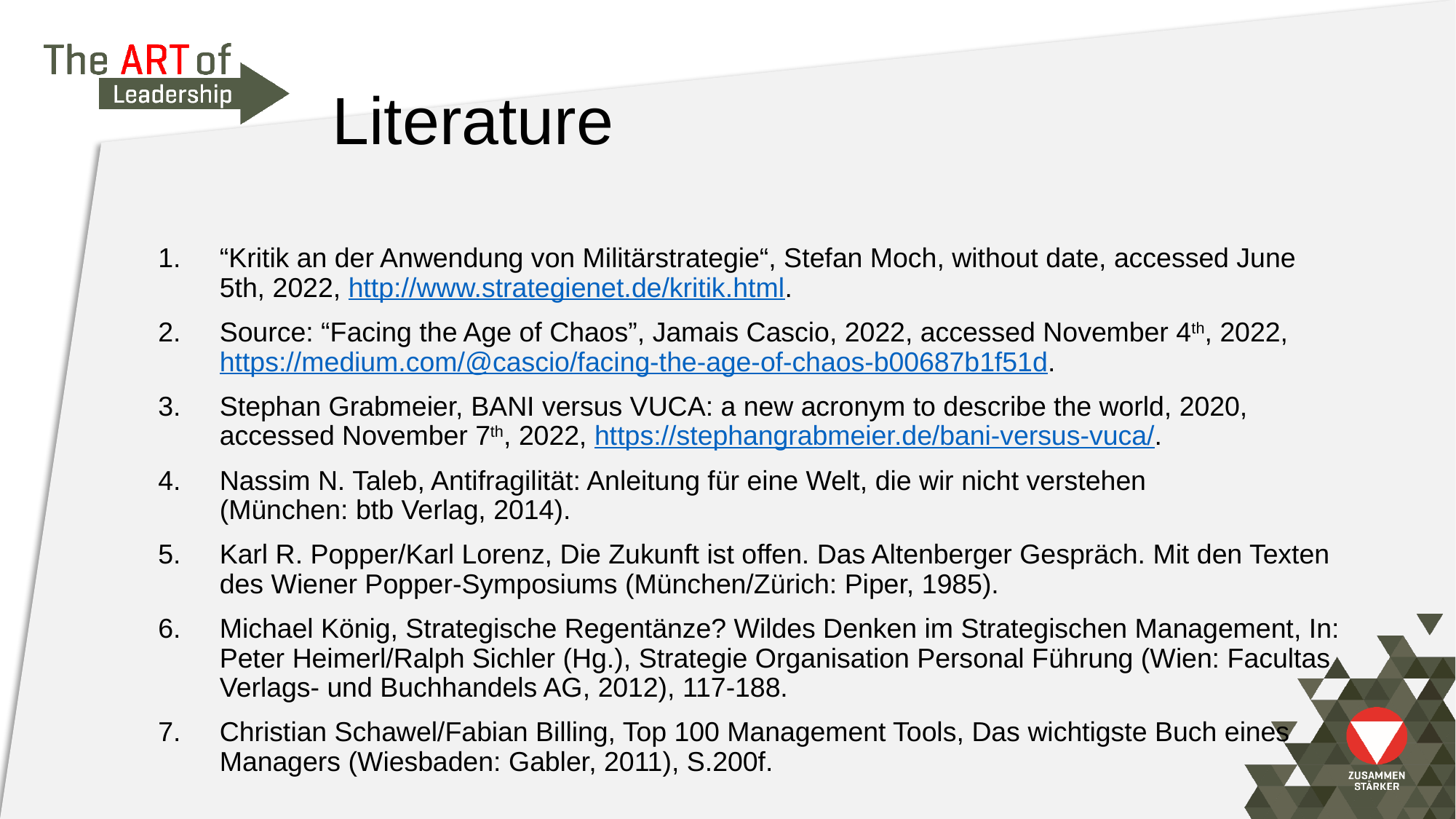

# Literature
“Kritik an der Anwendung von Militärstrategie“, Stefan Moch, without date, accessed June 5th, 2022, http://www.strategienet.de/kritik.html.
Source: “Facing the Age of Chaos”, Jamais Cascio, 2022, accessed November 4th, 2022, https://medium.com/@cascio/facing-the-age-of-chaos-b00687b1f51d.
Stephan Grabmeier, BANI versus VUCA: a new acronym to describe the world, 2020, accessed November 7th, 2022, https://stephangrabmeier.de/bani-versus-vuca/.
Nassim N. Taleb, Antifragilität: Anleitung für eine Welt, die wir nicht verstehen
(München: btb Verlag, 2014).
Karl R. Popper/Karl Lorenz, Die Zukunft ist offen. Das Altenberger Gespräch. Mit den Texten des Wiener Popper-Symposiums (München/Zürich: Piper, 1985).
Michael König, Strategische Regentänze? Wildes Denken im Strategischen Management, In: Peter Heimerl/Ralph Sichler (Hg.), Strategie Organisation Personal Führung (Wien: Facultas Verlags- und Buchhandels AG, 2012), 117-188.
Christian Schawel/Fabian Billing, Top 100 Management Tools, Das wichtigste Buch eines
Managers (Wiesbaden: Gabler, 2011), S.200f.